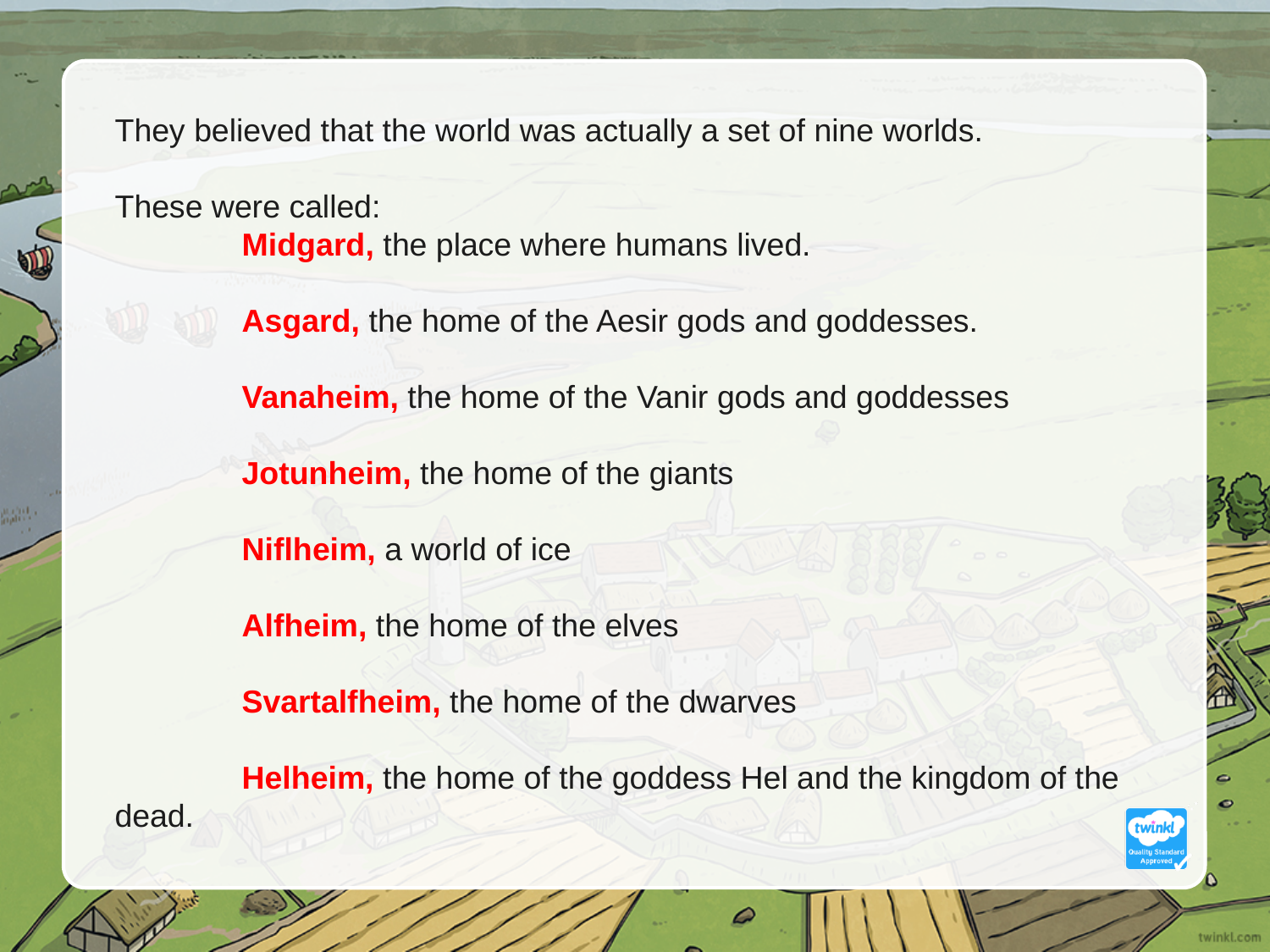

They believed that the world was actually a set of nine worlds.

These were called:
	Midgard, the place where humans lived.
	Asgard, the home of the Aesir gods and goddesses.
	Vanaheim, the home of the Vanir gods and goddesses
	Jotunheim, the home of the giants
	Niflheim, a world of ice
	Alfheim, the home of the elves
	Svartalfheim, the home of the dwarves

	Helheim, the home of the goddess Hel and the kingdom of the 	dead.